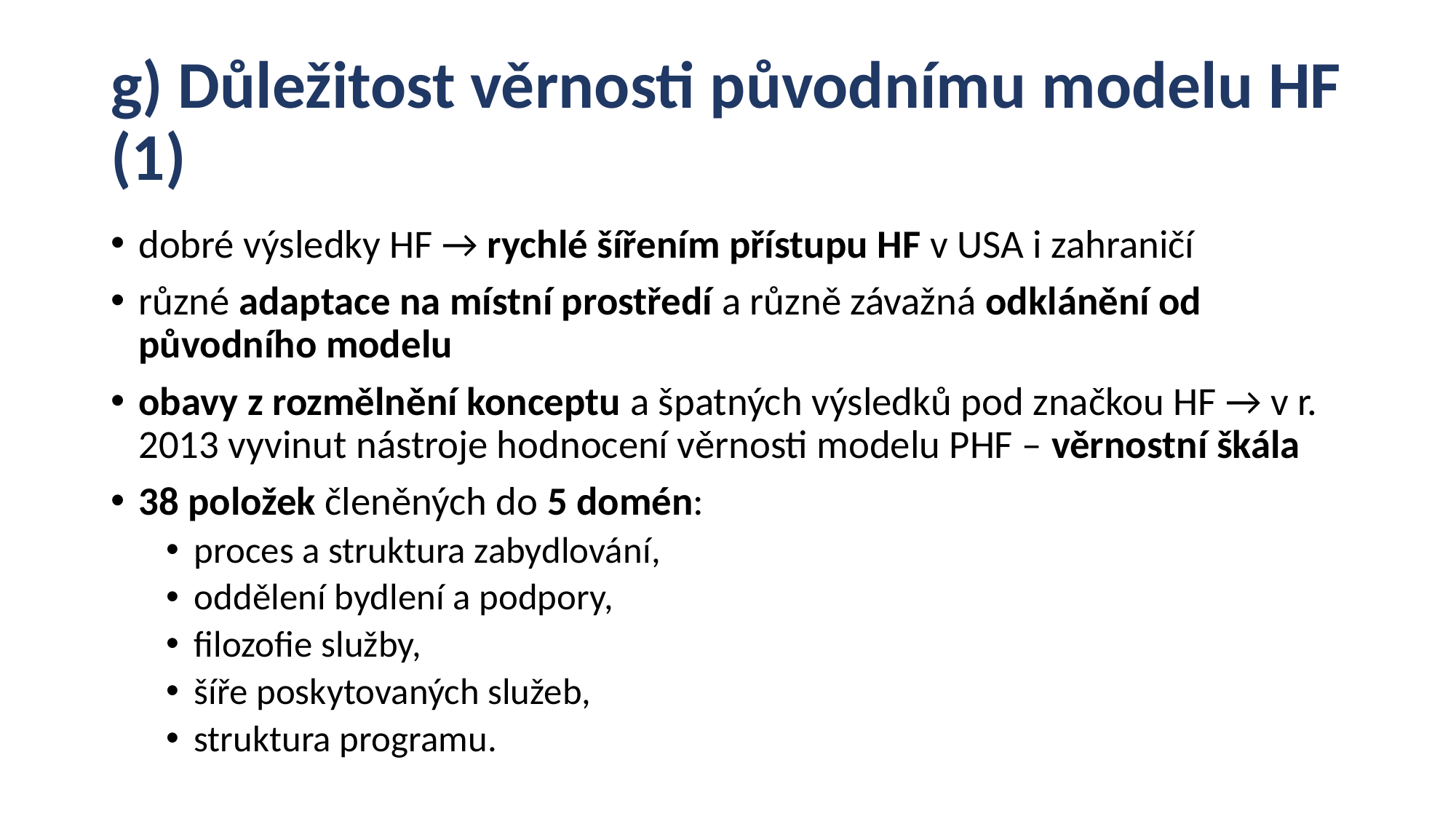

# g) Důležitost věrnosti původnímu modelu HF (1)
dobré výsledky HF → rychlé šířením přístupu HF v USA i zahraničí
různé adaptace na místní prostředí a různě závažná odklánění od původního modelu
obavy z rozmělnění konceptu a špatných výsledků pod značkou HF → v r. 2013 vyvinut nástroje hodnocení věrnosti modelu PHF – věrnostní škála
38 položek členěných do 5 domén:
proces a struktura zabydlování,
oddělení bydlení a podpory,
filozofie služby,
šíře poskytovaných služeb,
struktura programu.